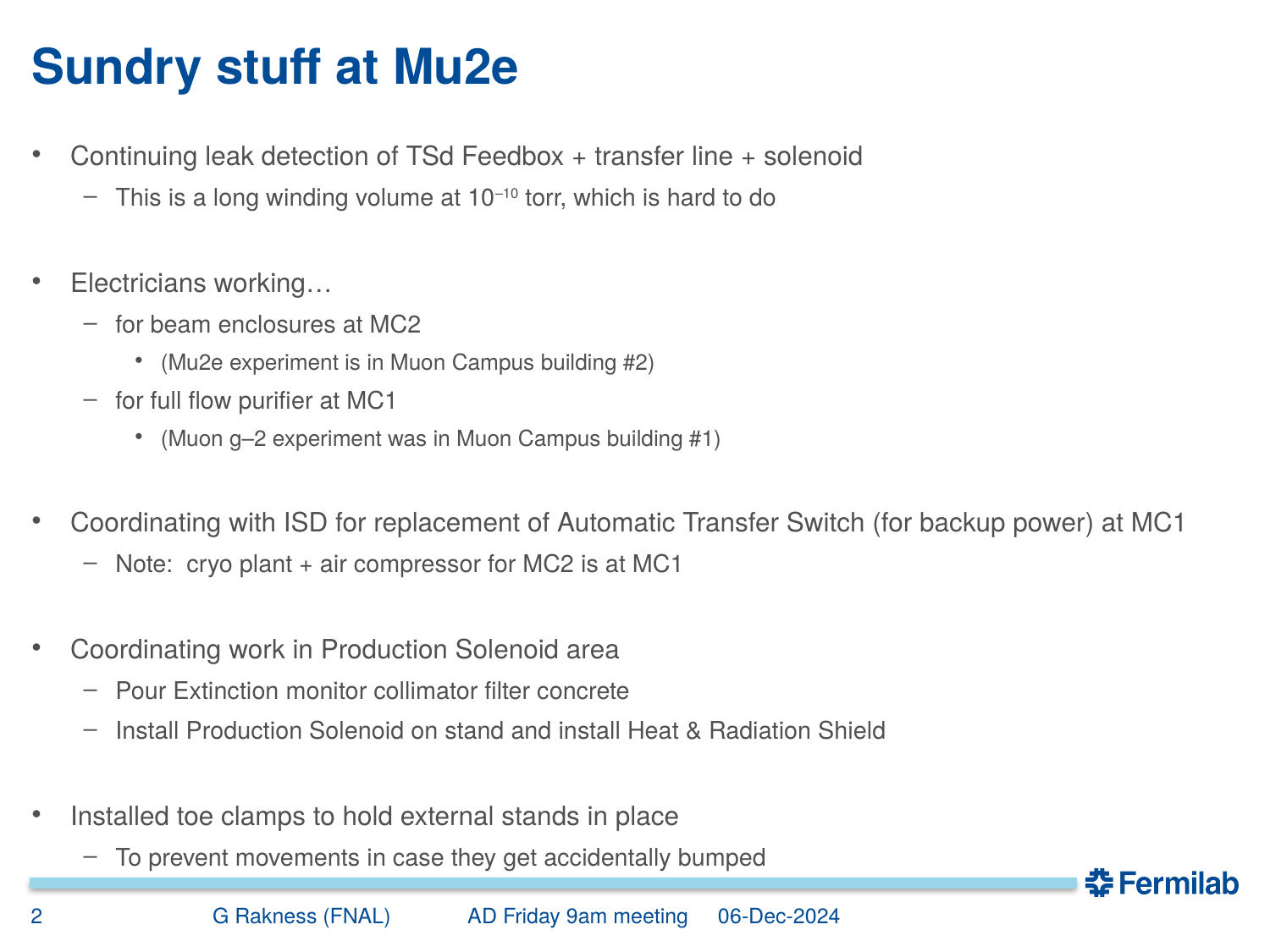

# Sundry stuff at Mu2e
Continuing leak detection of TSd Feedbox + transfer line + solenoid
This is a long winding volume at 10–10 torr, which is hard to do

Electricians working…
for beam enclosures at MC2
(Mu2e experiment is in Muon Campus building #2)
for full flow purifier at MC1
(Muon g–2 experiment was in Muon Campus building #1)

Coordinating with ISD for replacement of Automatic Transfer Switch (for backup power) at MC1
Note:  cryo plant + air compressor for MC2 is at MC1

Coordinating work in Production Solenoid area
Pour Extinction monitor collimator filter concrete
Install Production Solenoid on stand and install Heat & Radiation Shield

Installed toe clamps to hold external stands in place
To prevent movements in case they get accidentally bumped

2
G Rakness (FNAL)             AD Friday 9am meeting     06-Dec-2024